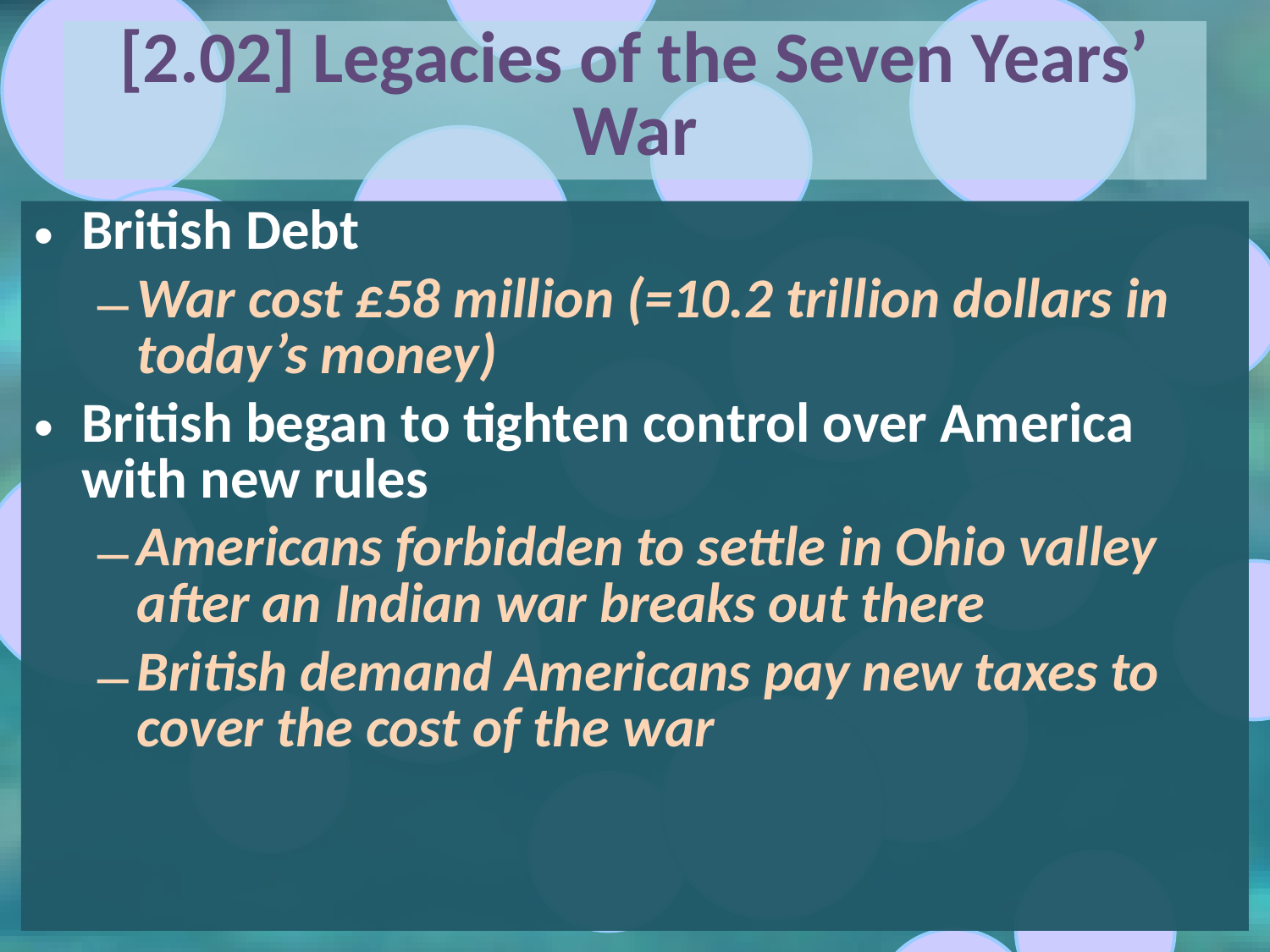

# [2.02] Legacies of the Seven Years’ War
British Debt
War cost £58 million (=10.2 trillion dollars in today’s money)
British began to tighten control over America with new rules
Americans forbidden to settle in Ohio valley after an Indian war breaks out there
British demand Americans pay new taxes to cover the cost of the war